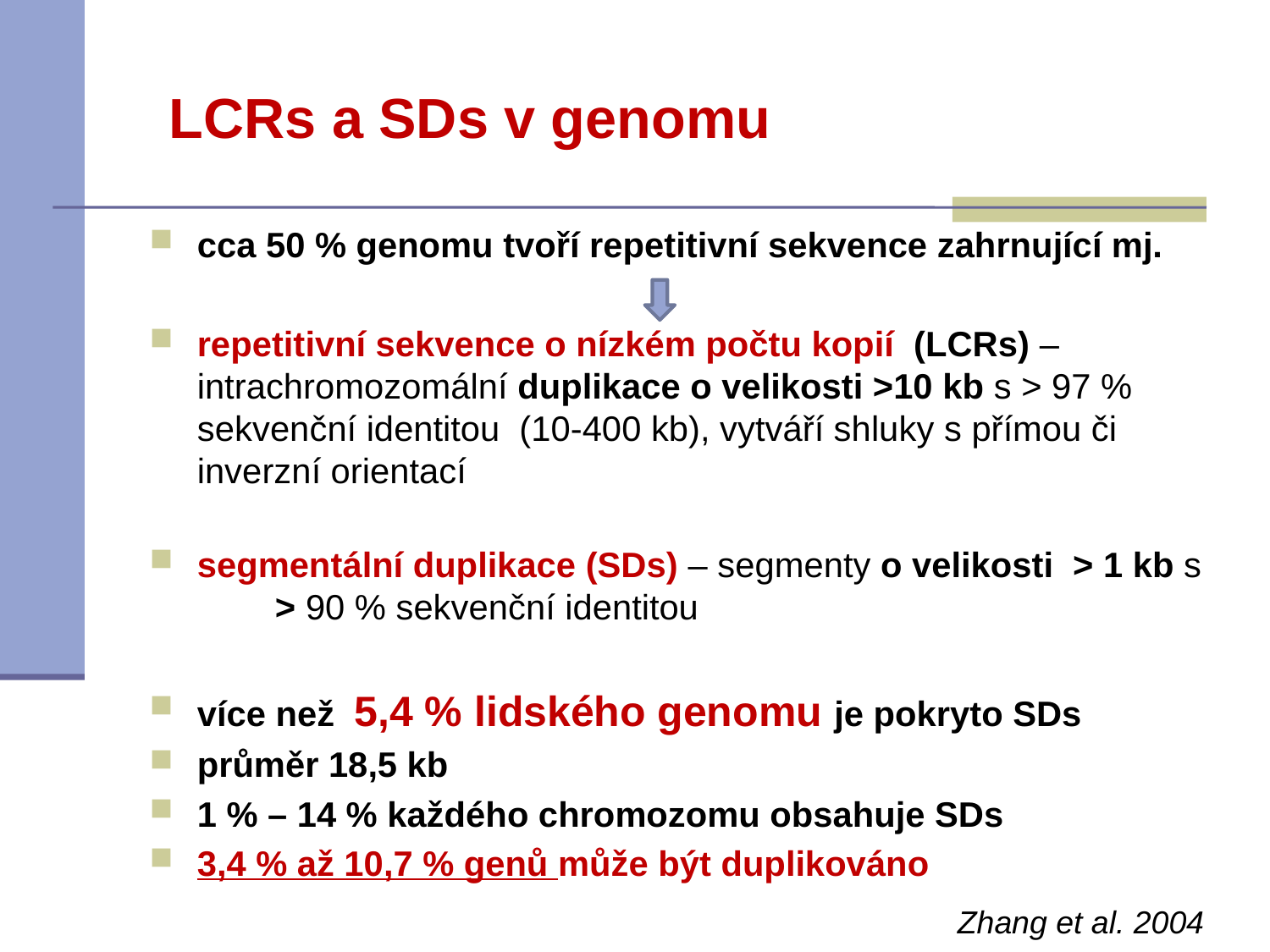

# LCRs a SDs v genomu
cca 50 % genomu tvoří repetitivní sekvence zahrnující mj.

repetitivní sekvence o nízkém počtu kopií  (LCRs) – intrachromozomální duplikace o velikosti >10 kb s > 97 % sekvenční identitou  (10-400 kb), vytváří shluky s přímou či inverzní orientací

segmentální duplikace (SDs) – segmenty o velikosti  > 1 kb s             > 90 % sekvenční identitou

více než  5,4 % lidského genomu je pokryto SDs
průměr 18,5 kb
1 % – 14 % každého chromozomu obsahuje SDs
3,4 % až 10,7 % genů může být duplikováno

Zhang et al. 2004